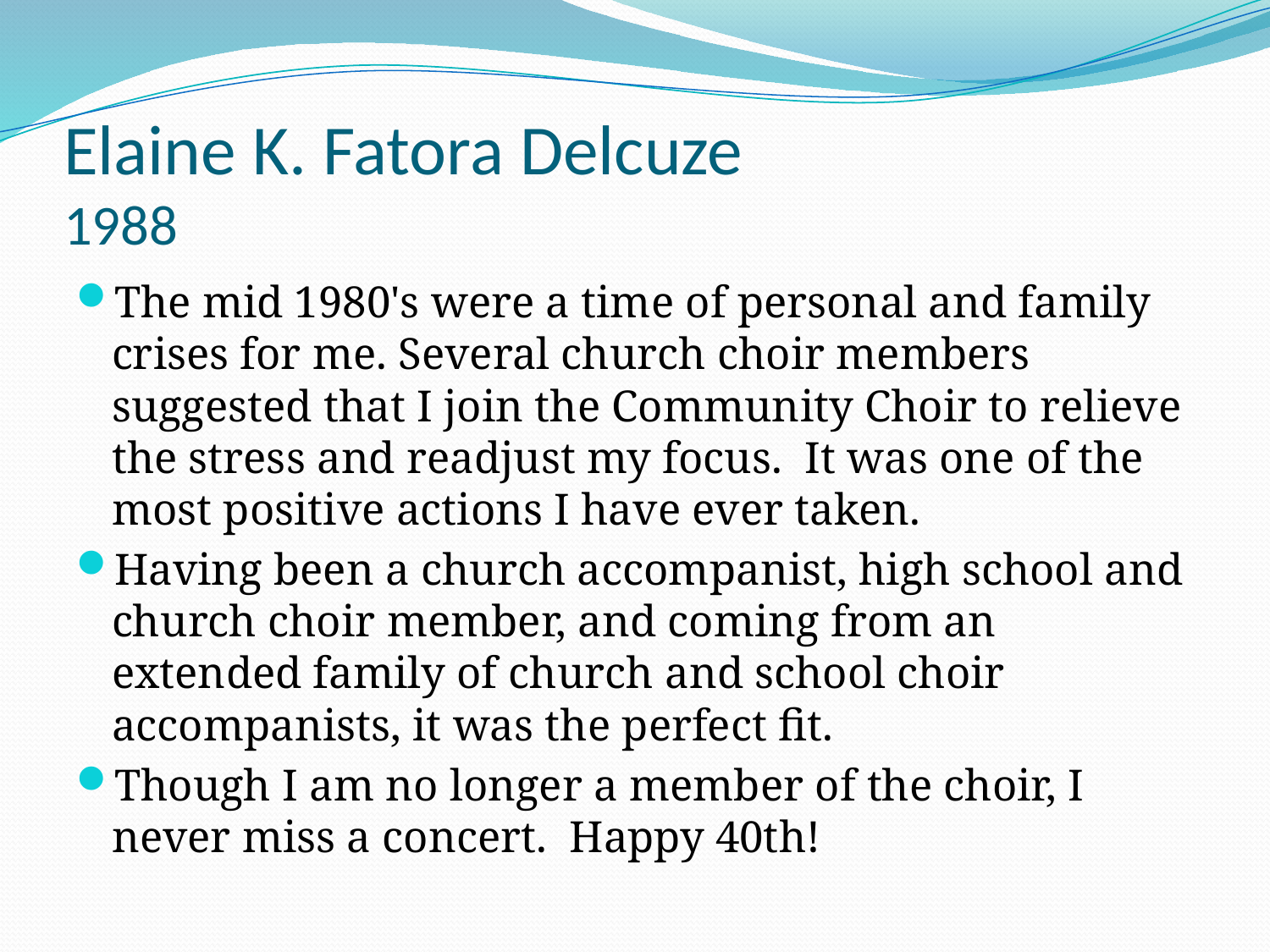

# Elaine K. Fatora Delcuze 1988
The mid 1980's were a time of personal and family crises for me. Several church choir members suggested that I join the Community Choir to relieve the stress and readjust my focus.  It was one of the most positive actions I have ever taken.
Having been a church accompanist, high school and church choir member, and coming from an extended family of church and school choir accompanists, it was the perfect fit.
Though I am no longer a member of the choir, I never miss a concert.  Happy 40th!